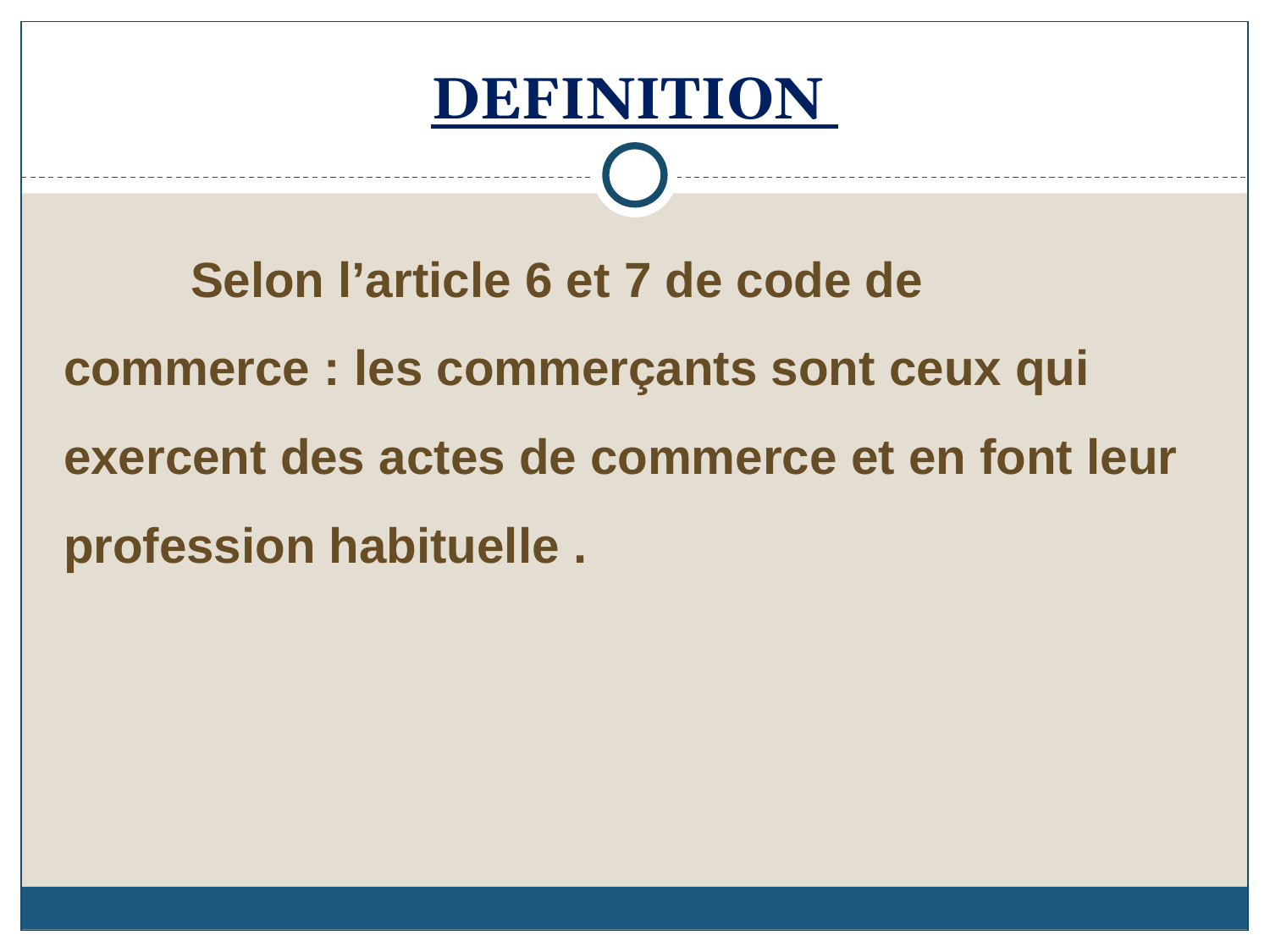

# DEFINITION
	Selon l’article 6 et 7 de code de commerce : les commerçants sont ceux qui exercent des actes de commerce et en font leur profession habituelle .